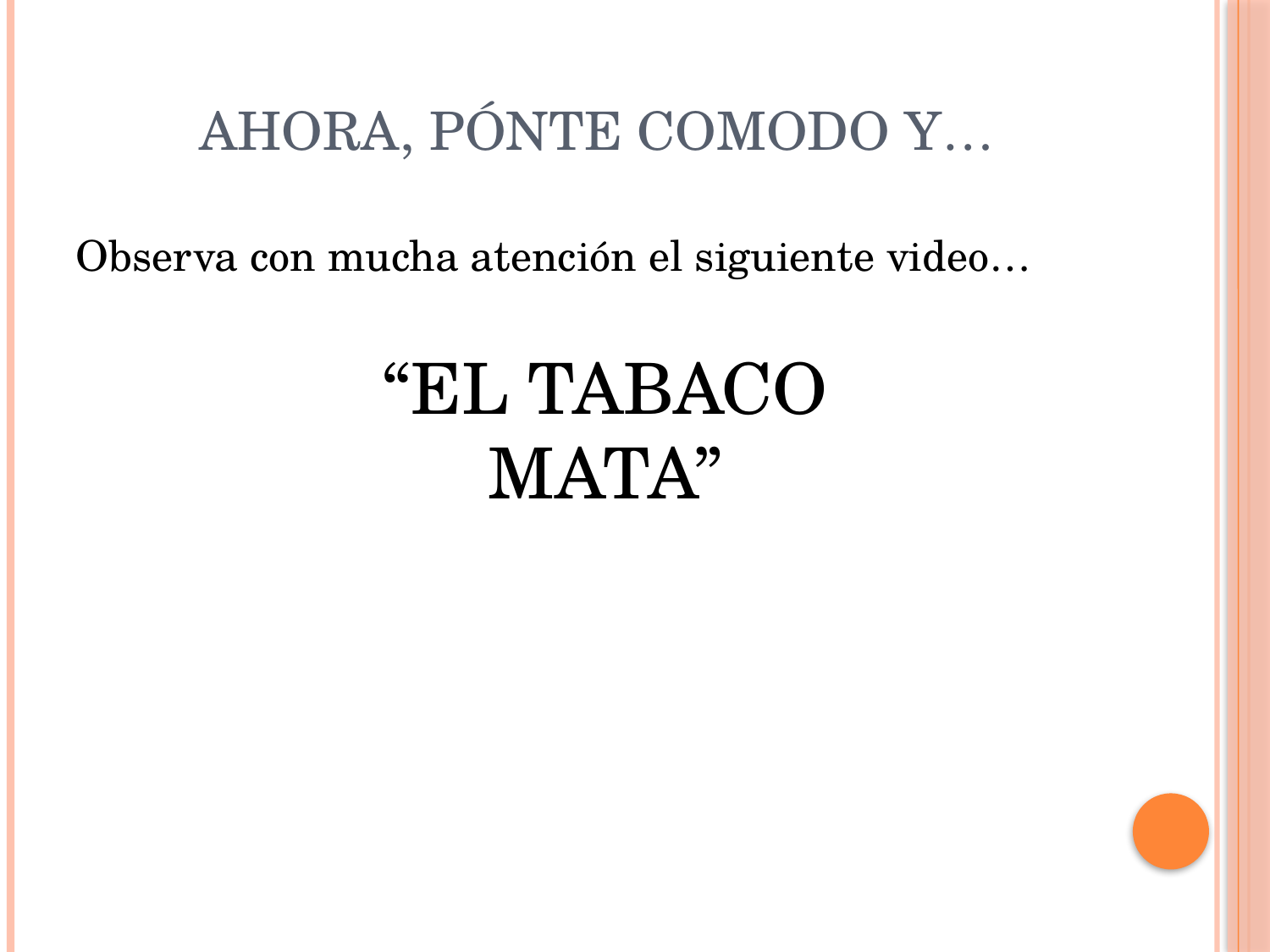

# AHORA, PÓNTE COMODO Y…
Observa con mucha atención el siguiente video…

“EL TABACO MATA”